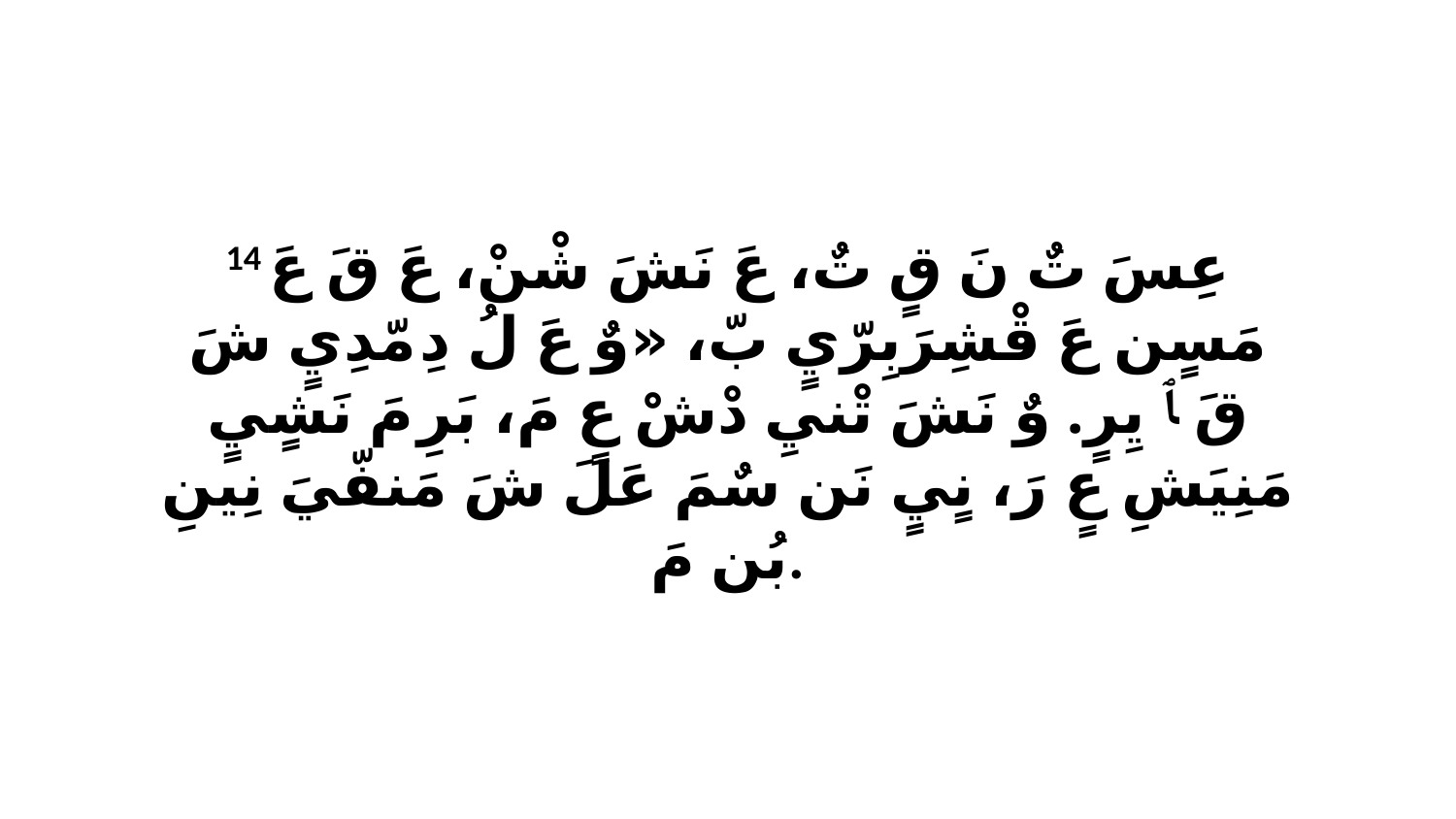

14 عِسَ تٌ نَ قٍ تٌ، عَ نَشَ شْنْ، عَ قَ عَ مَسٍن عَ قْشِرَبِرّيٍ بّ، «وٌ عَ لُ دِ مّدِيٍ شَ قَ ﭑ يِرٍ. وٌ نَشَ تْنيِ دْشْ عٍ مَ، بَرِ مَ نَشٍيٍ مَنِيَشِ عٍ رَ، نٍيٍ نَن سٌمَ عَلَ شَ مَنفّيَ نِينِ بُن مَ.